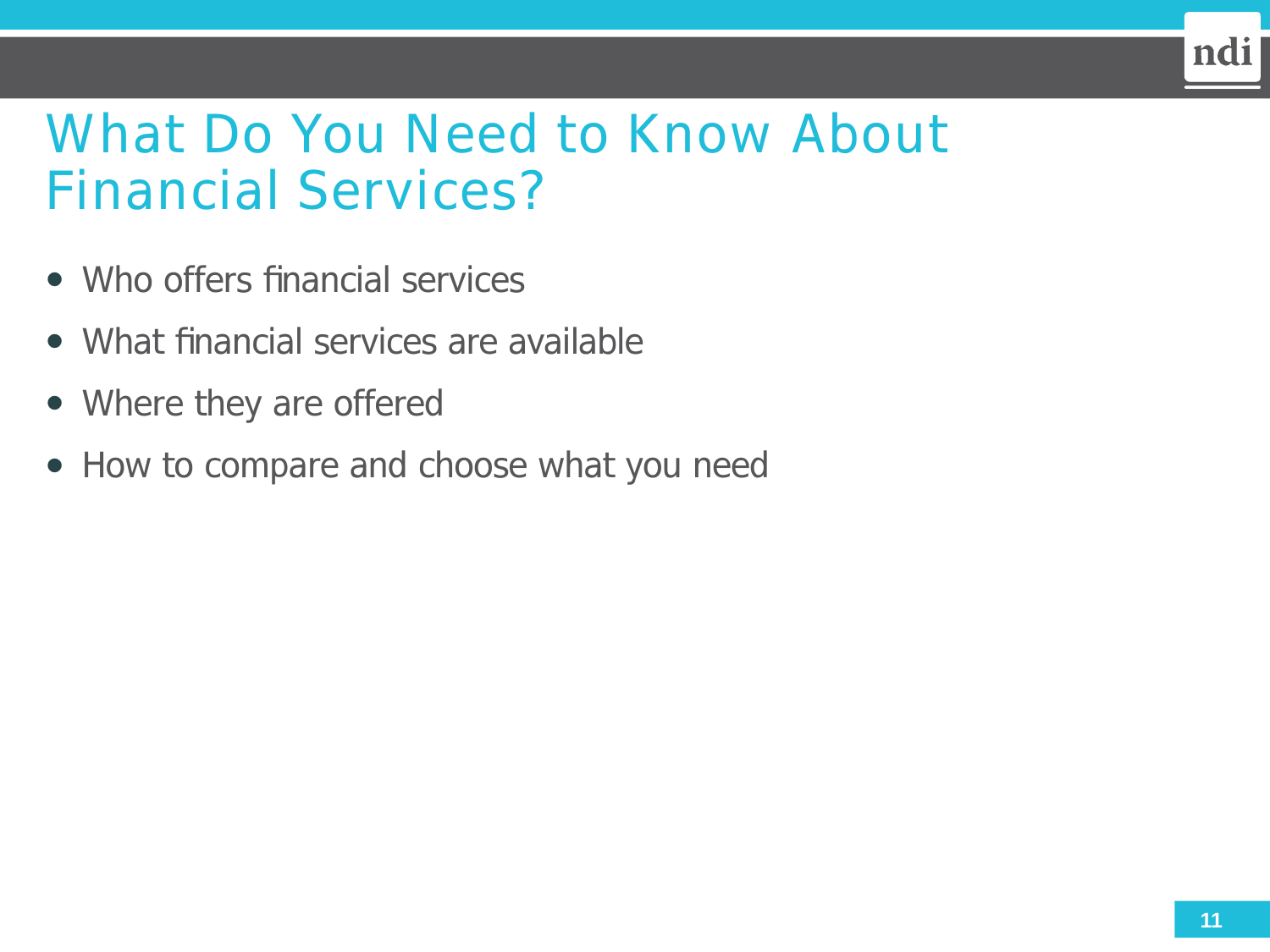

# What Do You Need to Know About Financial Services?
Who offers financial services
What financial services are available
Where they are offered
How to compare and choose what you need
11